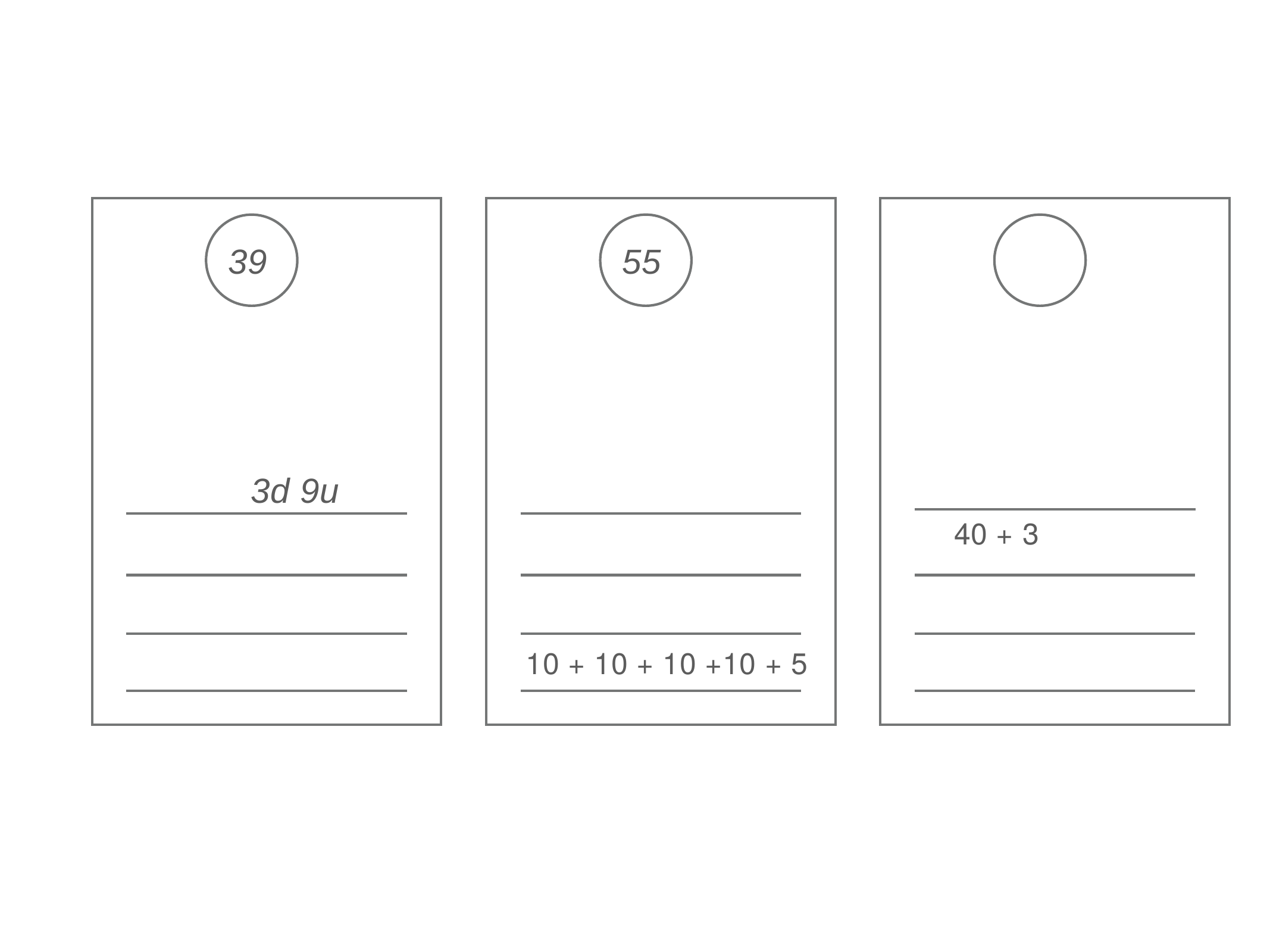

39
  55

        3d 9u

    40 + 3

10 + 10 + 10 +10 + 5

4